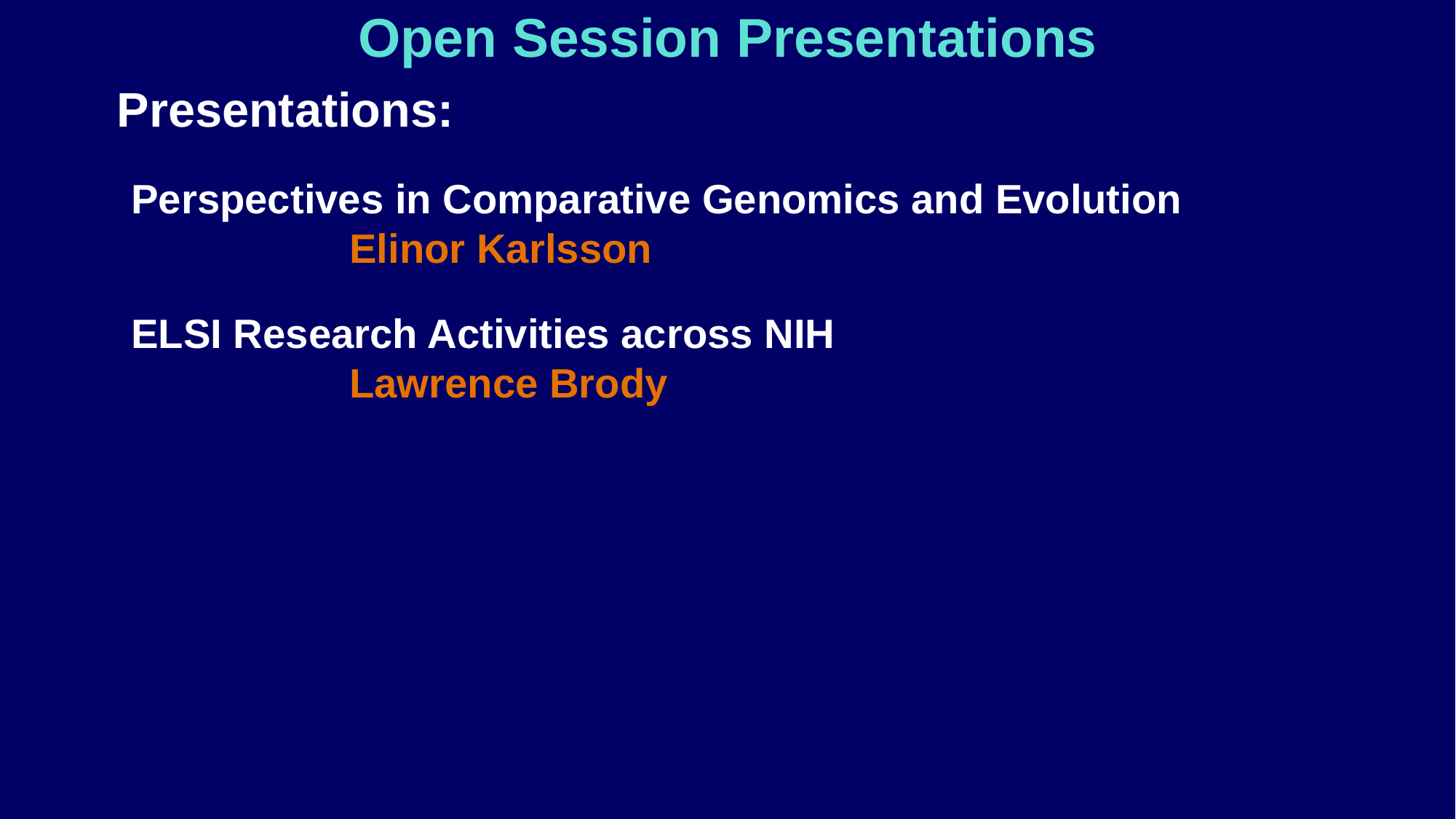

Open Session Presentations
 Presentations:

Perspectives in Comparative Genomics and Evolution
		Elinor Karlsson

ELSI Research Activities across NIH
		Lawrence Brody